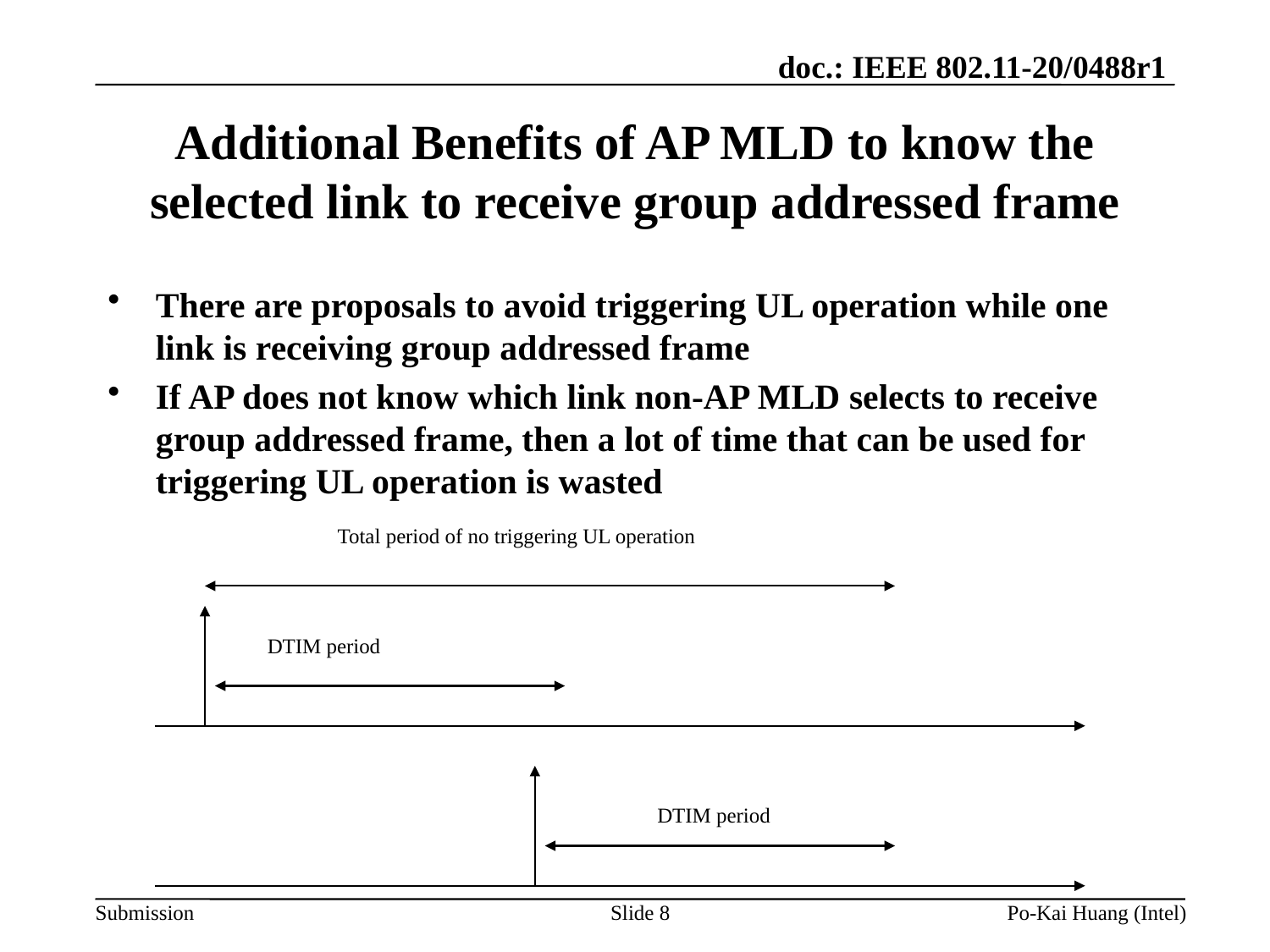

# Additional Benefits of AP MLD to know the selected link to receive group addressed frame
There are proposals to avoid triggering UL operation while one link is receiving group addressed frame
If AP does not know which link non-AP MLD selects to receive group addressed frame, then a lot of time that can be used for triggering UL operation is wasted
Total period of no triggering UL operation
DTIM period
DTIM period
Slide 8
Po-Kai Huang (Intel)